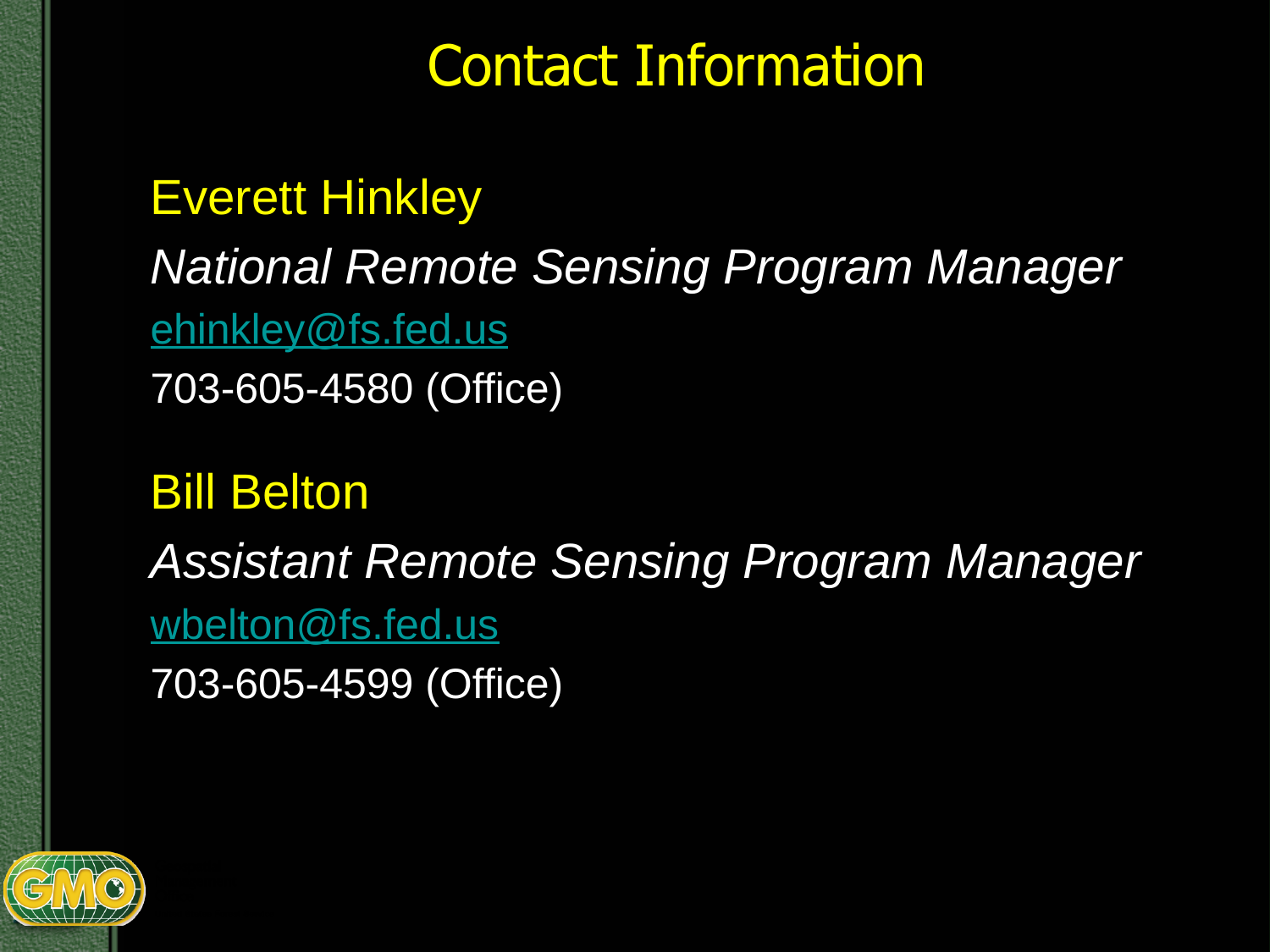

# Contact Information
Everett Hinkley
National Remote Sensing Program Manager
ehinkley@fs.fed.us
703-605-4580 (Office)
Bill Belton
Assistant Remote Sensing Program Manager
wbelton@fs.fed.us
703-605-4599 (Office)